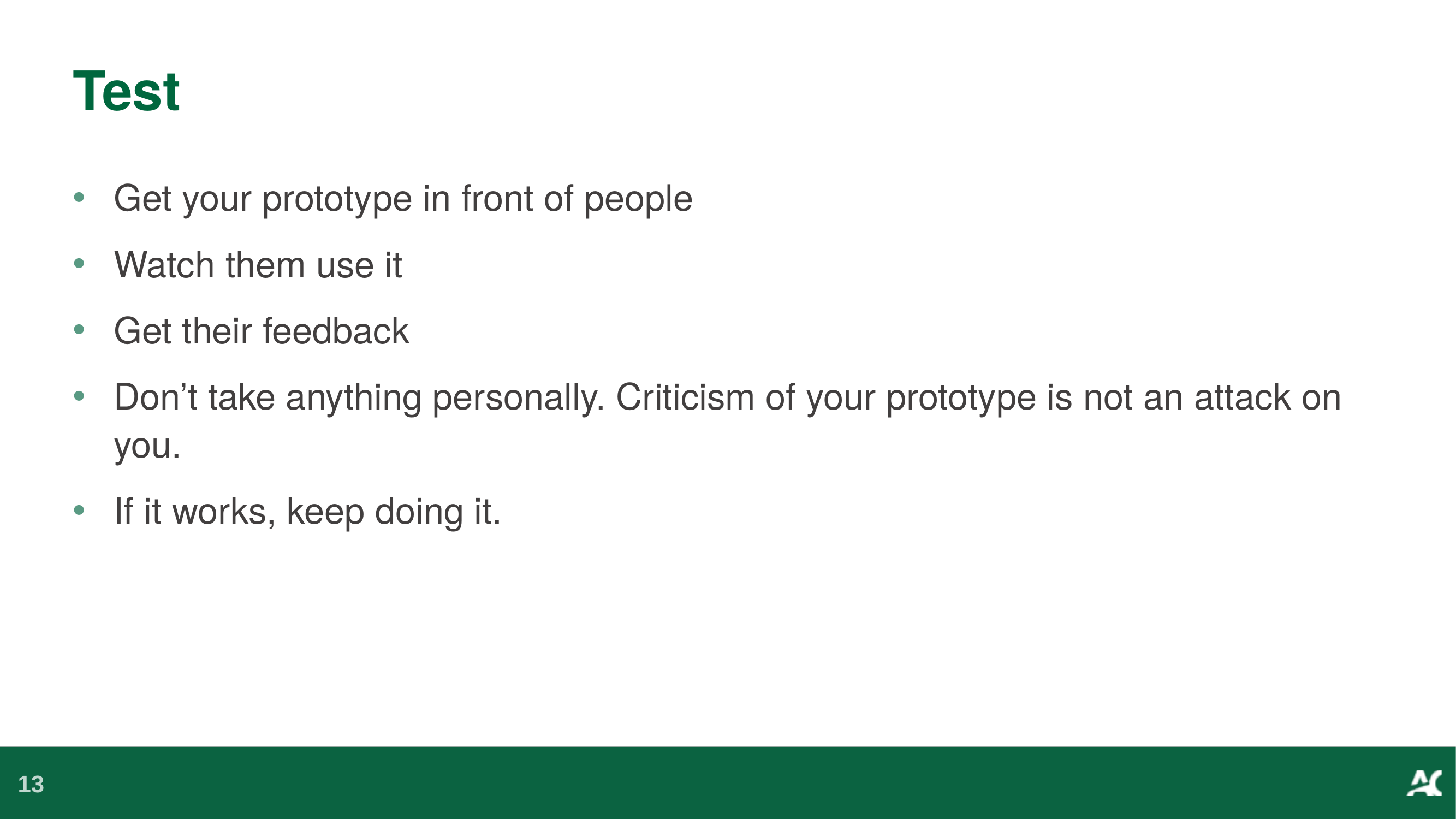

# Test
Get your prototype in front of people
Watch them use it
Get their feedback
Don’t take anything personally. Criticism of your prototype is not an attack on you.
If it works, keep doing it.
13